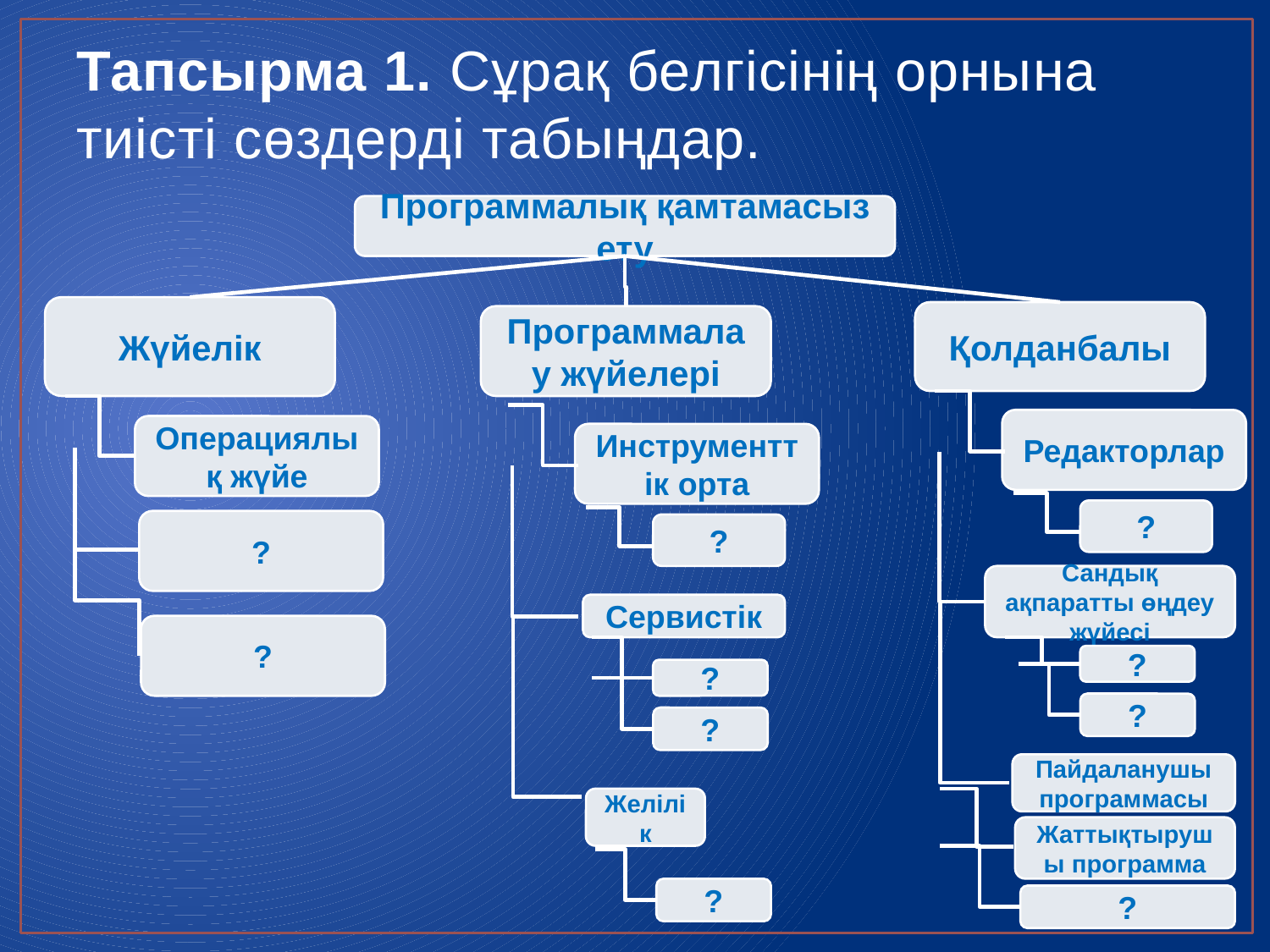

# Тапсырма 1. Сұрақ белгісінің орнына тиісті сөздерді табыңдар.
Программалық қамтамасыз ету
Жүйелік
Қолданбалы
Программалау жүйелері
Редакторлар
Операциялық жүйе
Инструменттік орта
?
?
?
Сандық ақпаратты өңдеу жүйесі
Сервистік
?
?
?
?
?
Пайдаланушы программасы
Желілік
Жаттықтырушы программа
?
?